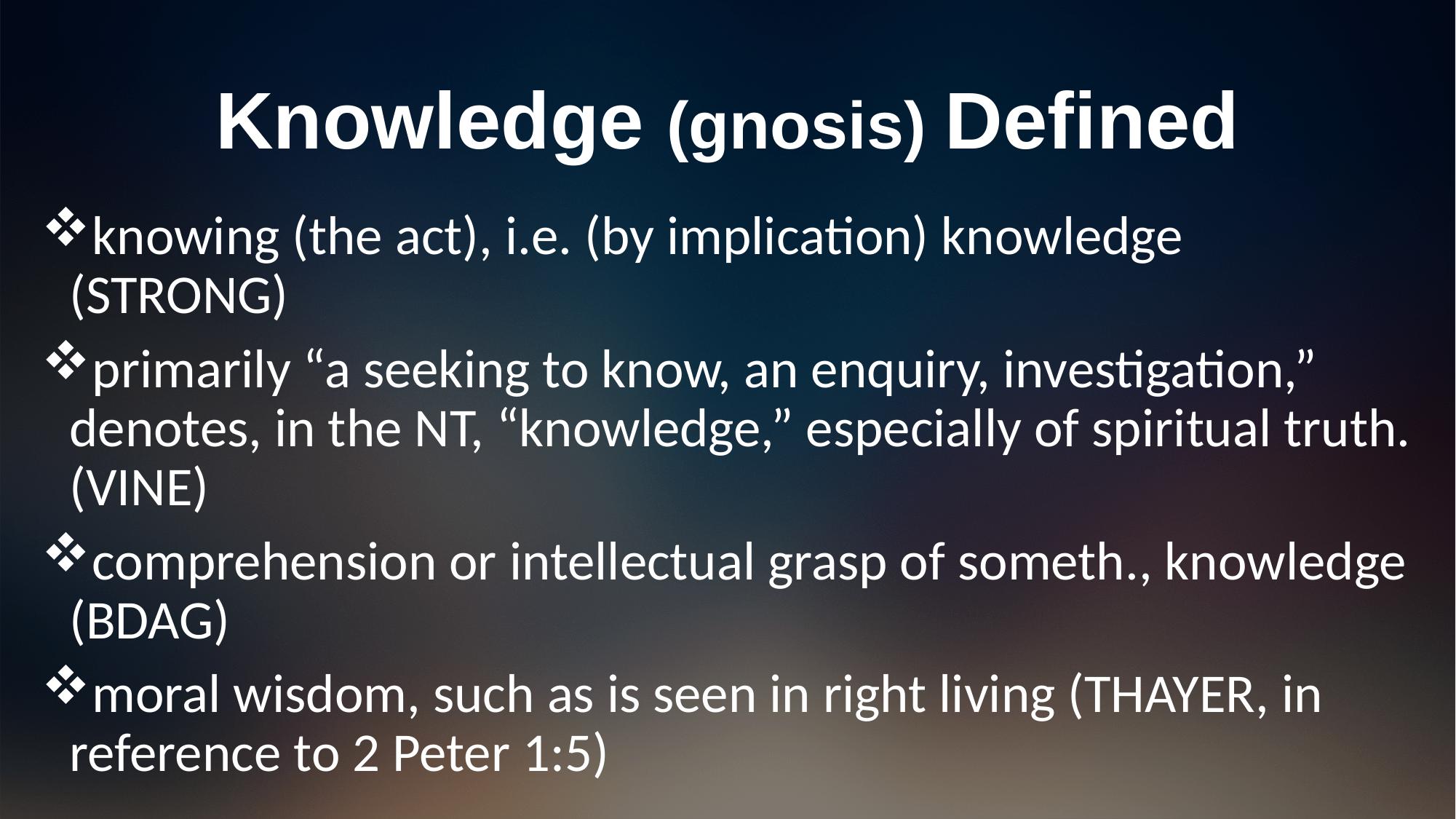

# Knowledge (gnosis) Defined
knowing (the act), i.e. (by implication) knowledge (STRONG)
primarily “a seeking to know, an enquiry, investigation,” denotes, in the NT, “knowledge,” especially of spiritual truth. (VINE)
comprehension or intellectual grasp of someth., knowledge (BDAG)
moral wisdom, such as is seen in right living (THAYER, in reference to 2 Peter 1:5)